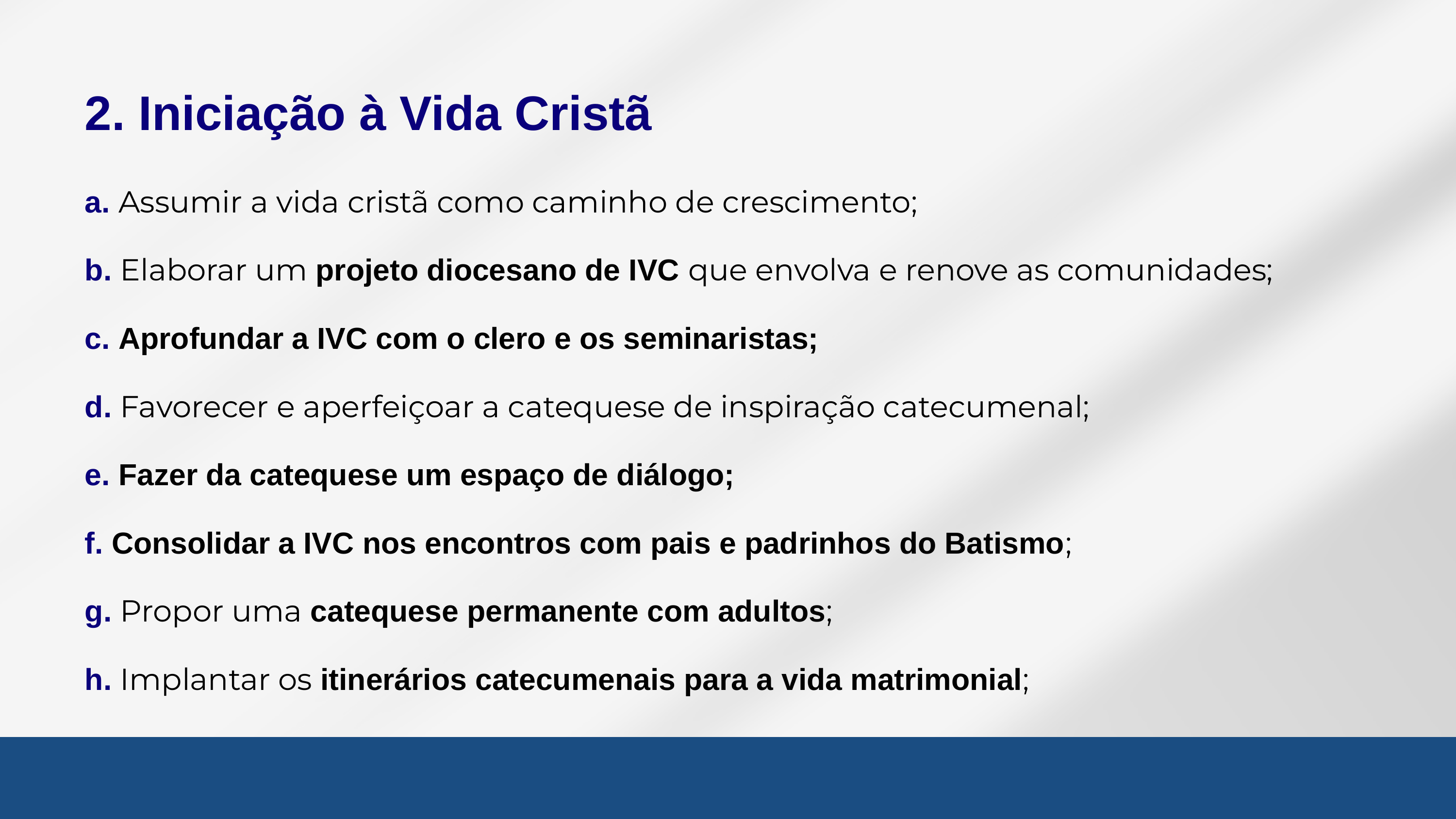

2. Iniciação à Vida Cristã
a. Assumir a vida cristã como caminho de crescimento;
b. Elaborar um projeto diocesano de IVC que envolva e renove as comunidades;
c. Aprofundar a IVC com o clero e os seminaristas;
d. Favorecer e aperfeiçoar a catequese de inspiração catecumenal;
e. Fazer da catequese um espaço de diálogo;
f. Consolidar a IVC nos encontros com pais e padrinhos do Batismo;
g. Propor uma catequese permanente com adultos;
h. Implantar os itinerários catecumenais para a vida matrimonial;